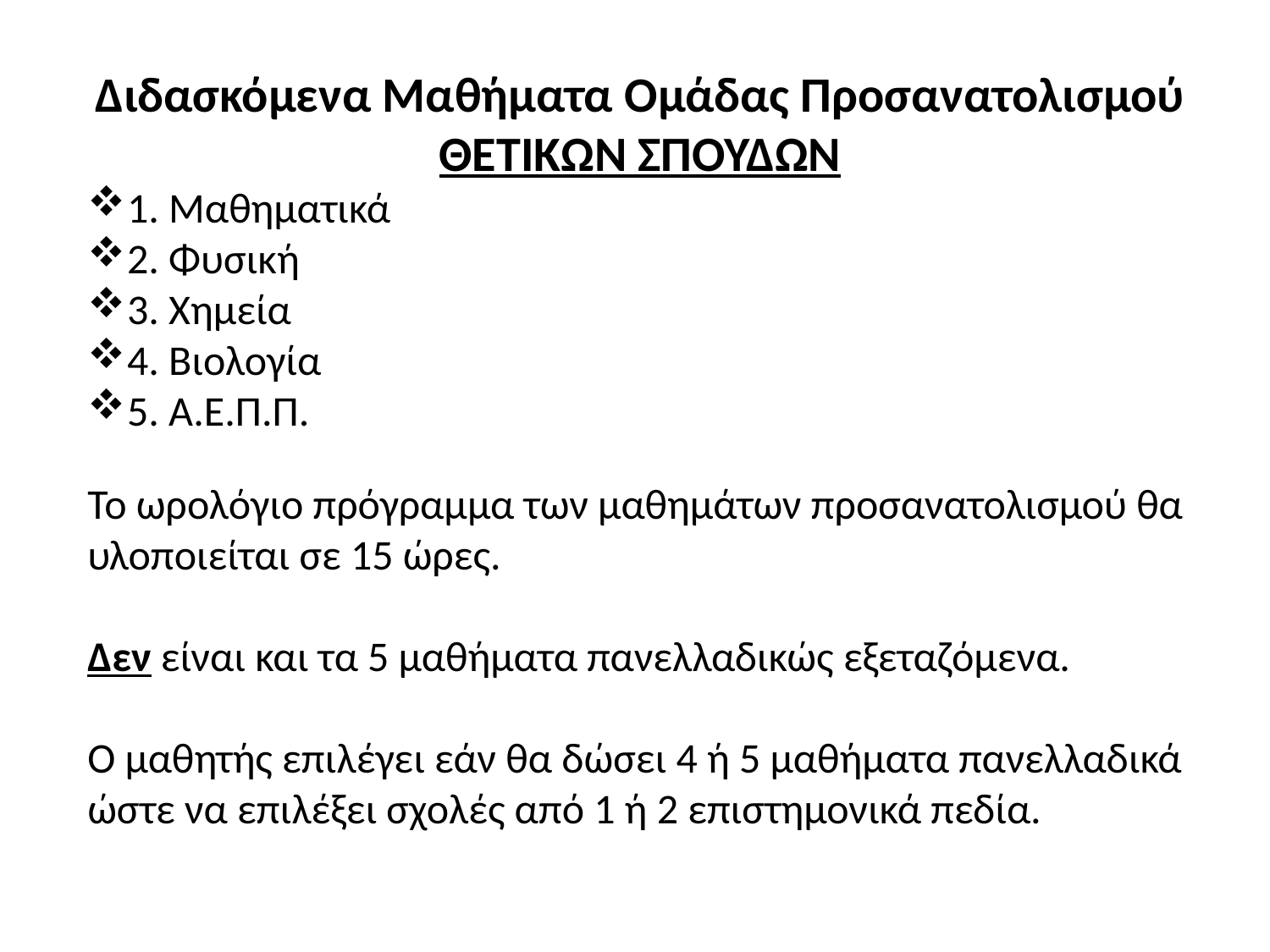

Διδασκόμενα Μαθήματα Ομάδας Προσανατολισμού ΘΕΤΙΚΩΝ ΣΠΟΥΔΩΝ
1. Μαθηματικά
2. Φυσική
3. Χημεία
4. Βιολογία
5. Α.Ε.Π.Π.

To ωρολόγιο πρόγραμμα των μαθημάτων προσανατολισμού θα υλοποιείται σε 15 ώρες.

Δεν είναι και τα 5 μαθήματα πανελλαδικώς εξεταζόμενα.

Ο μαθητής επιλέγει εάν θα δώσει 4 ή 5 μαθήματα πανελλαδικά ώστε να επιλέξει σχολές από 1 ή 2 επιστημονικά πεδία.